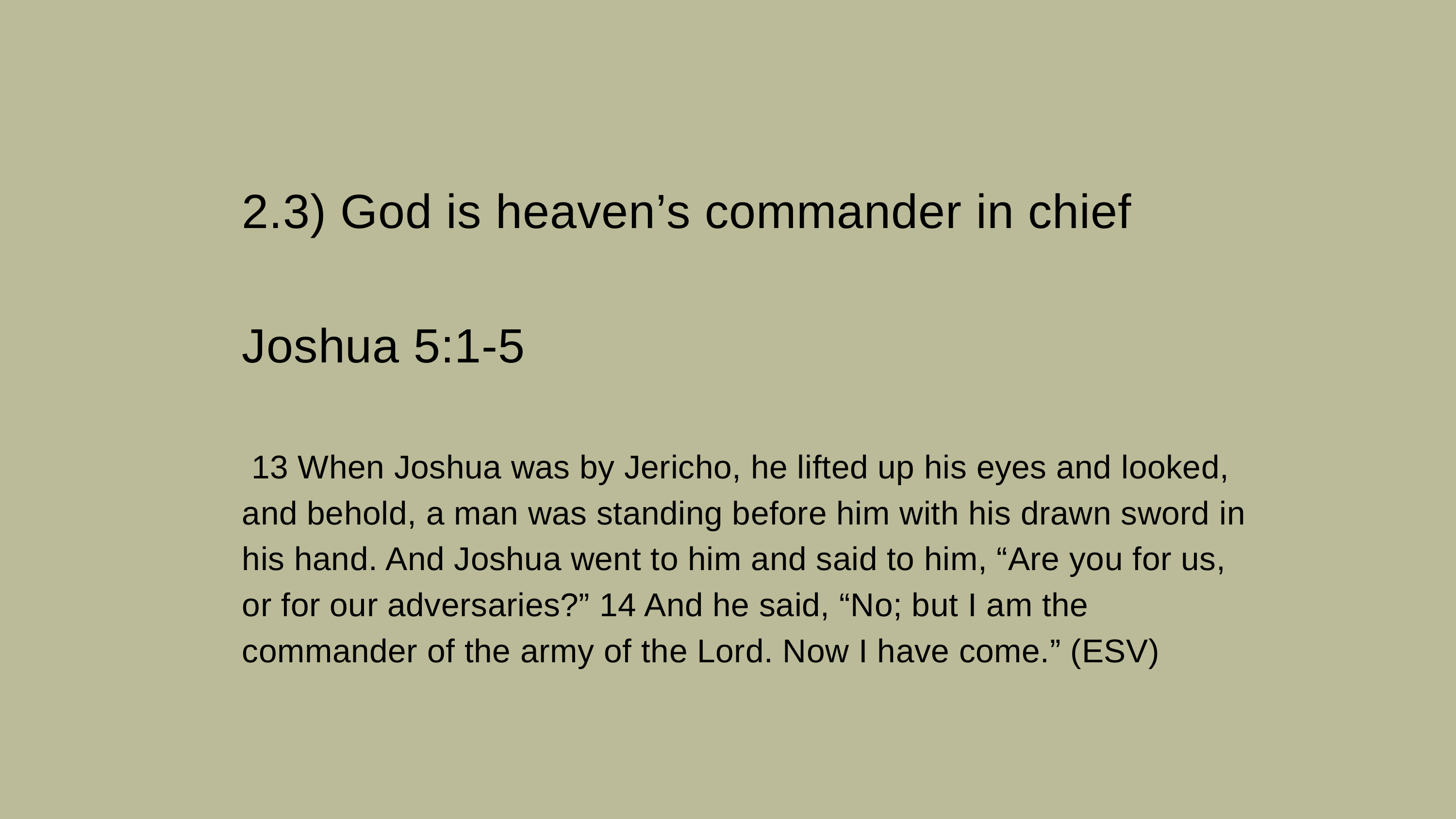

2.3) God is heaven’s commander in chief

Joshua 5:1-5

 13 When Joshua was by Jericho, he lifted up his eyes and looked, and behold, a man was standing before him with his drawn sword in his hand. And Joshua went to him and said to him, “Are you for us, or for our adversaries?” 14 And he said, “No; but I am the commander of the army of the Lord. Now I have come.” (ESV)